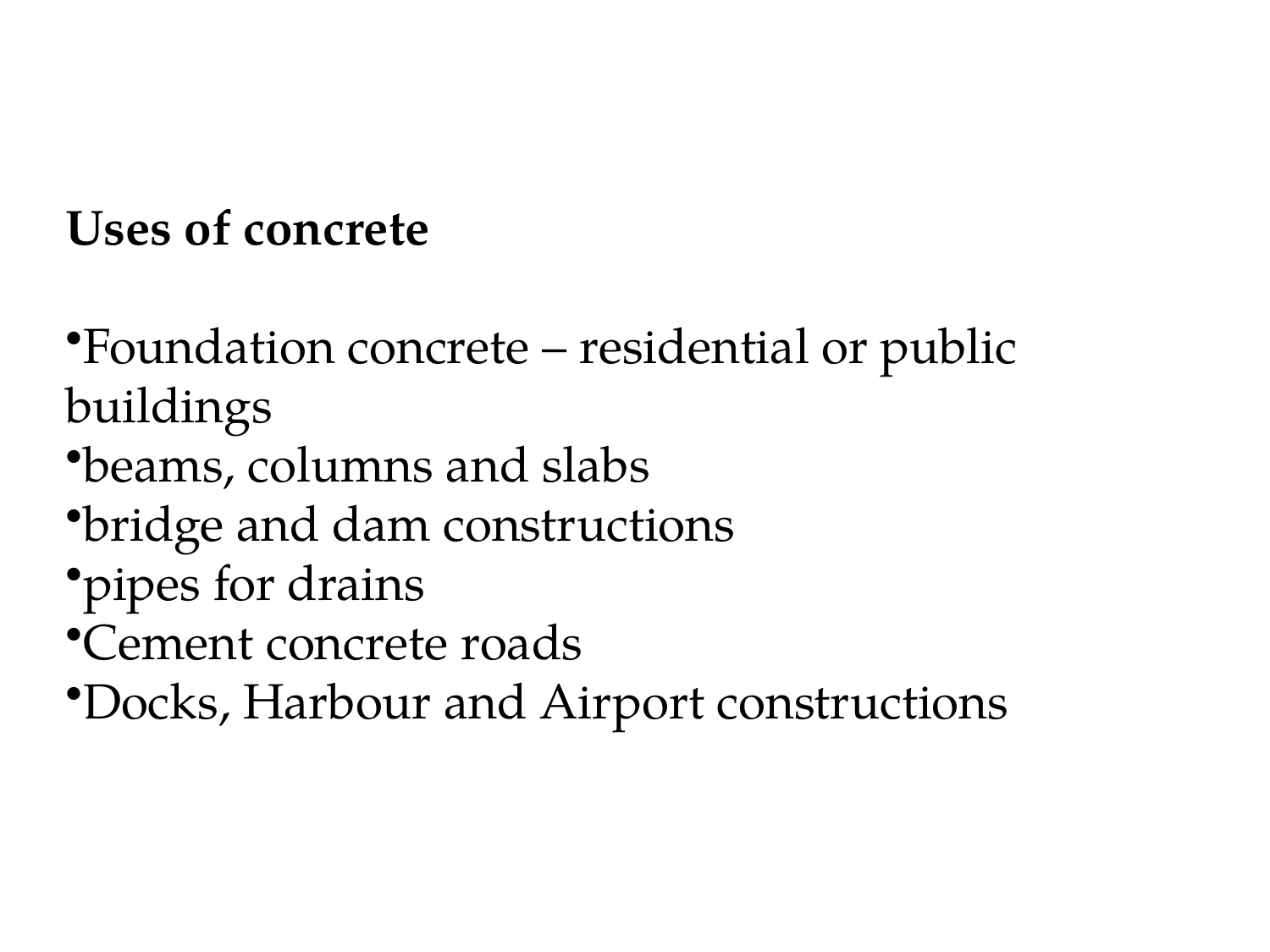

Uses of concrete

Foundation concrete – residential or public buildings
beams, columns and slabs
bridge and dam constructions
pipes for drains
Cement concrete roads
Docks, Harbour and Airport constructions